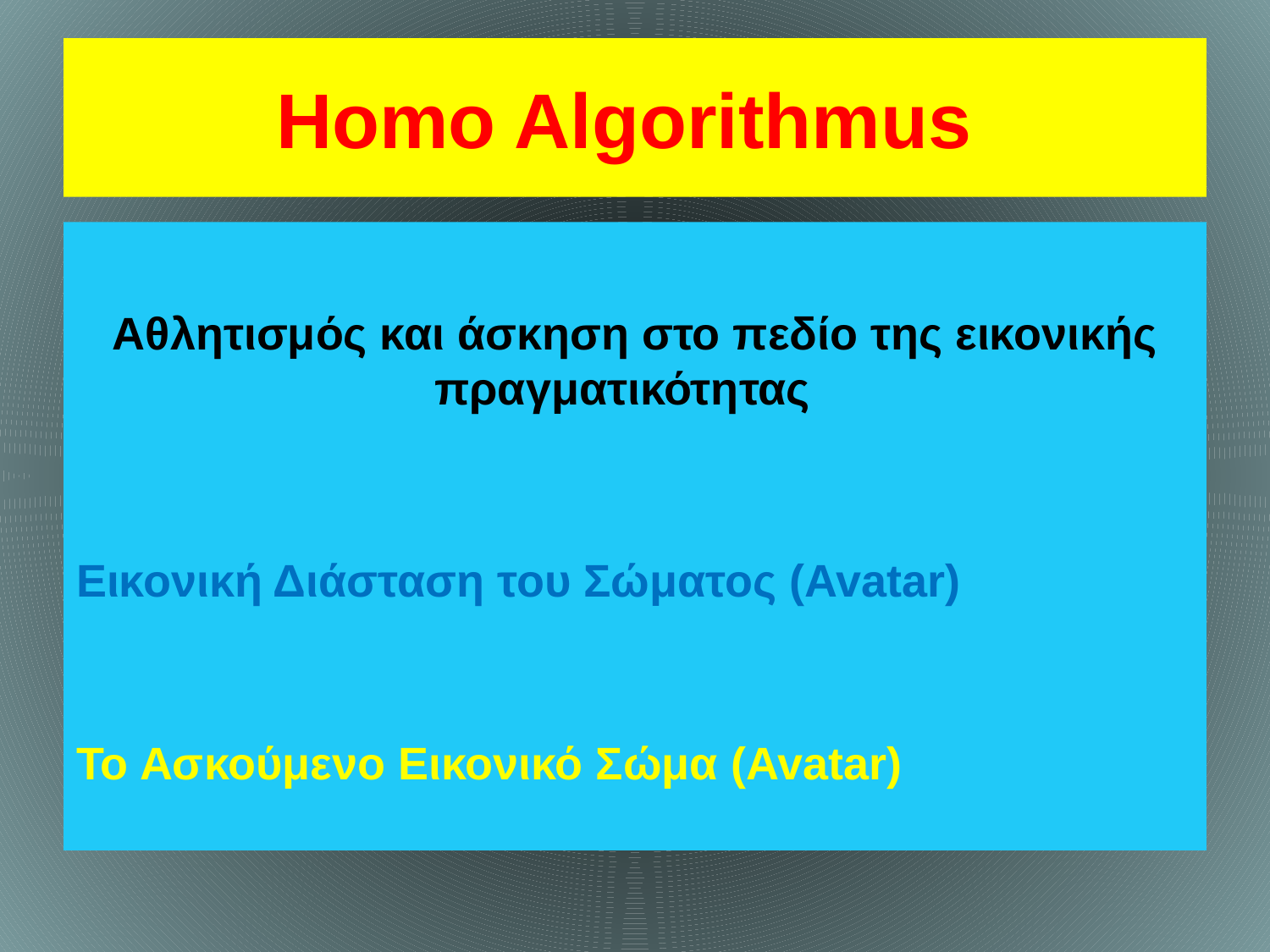

# Homo Algorithmus

Αθλητισμός και άσκηση στο πεδίο της εικονικής πραγματικότητας

Εικονική Διάσταση του Σώματος (Avatar)

Το Ασκούμενο Εικονικό Σώμα (Avatar)